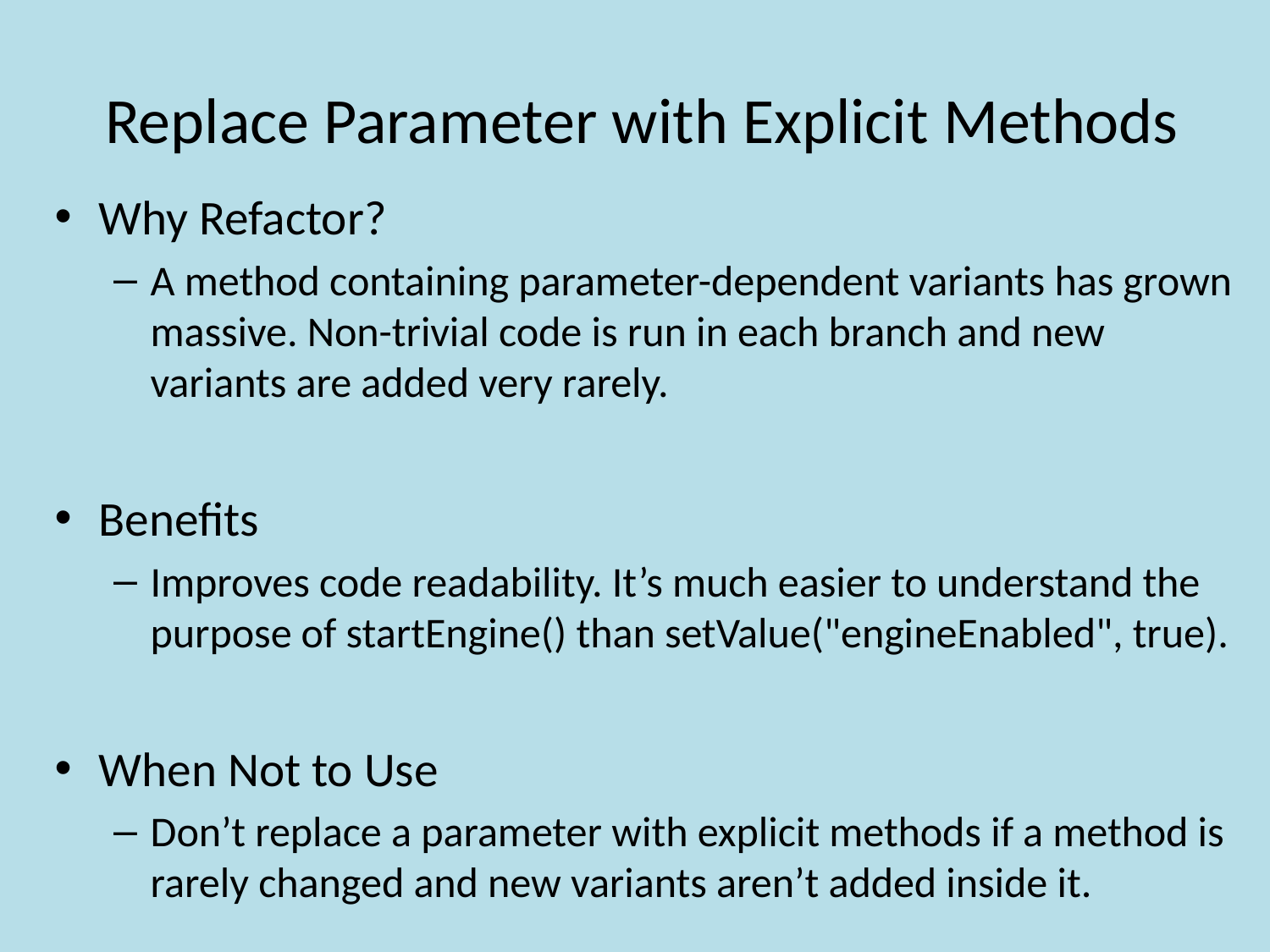

# Replace Parameter with Explicit Methods
Why Refactor?
A method containing parameter-dependent variants has grown massive. Non-trivial code is run in each branch and new variants are added very rarely.

Benefits
Improves code readability. It’s much easier to understand the purpose of startEngine() than setValue("engineEnabled", true).

When Not to Use
Don’t replace a parameter with explicit methods if a method is rarely changed and new variants aren’t added inside it.